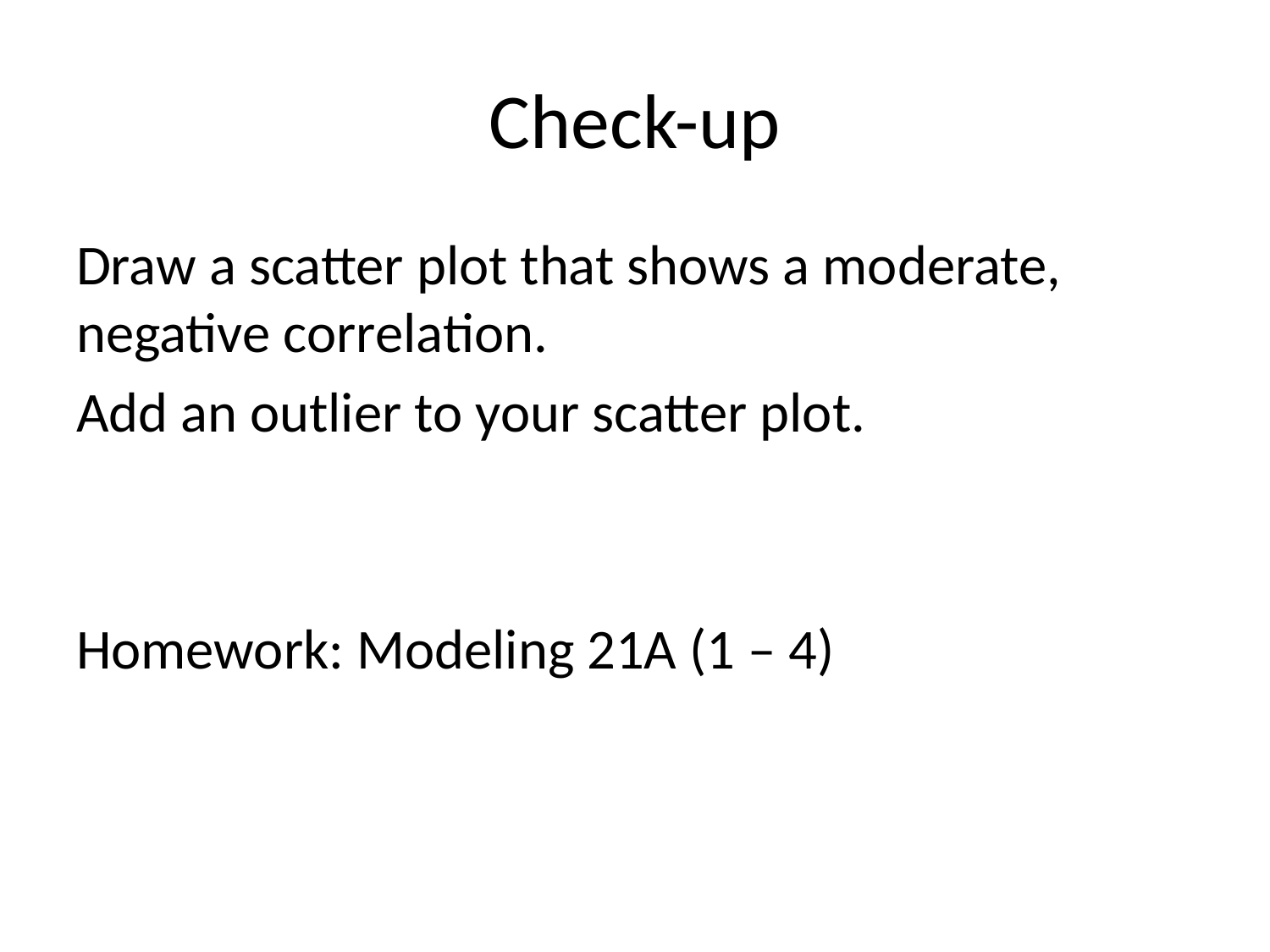

# Check-up
Draw a scatter plot that shows a moderate, negative correlation.
Add an outlier to your scatter plot.

Homework: Modeling 21A (1 – 4)